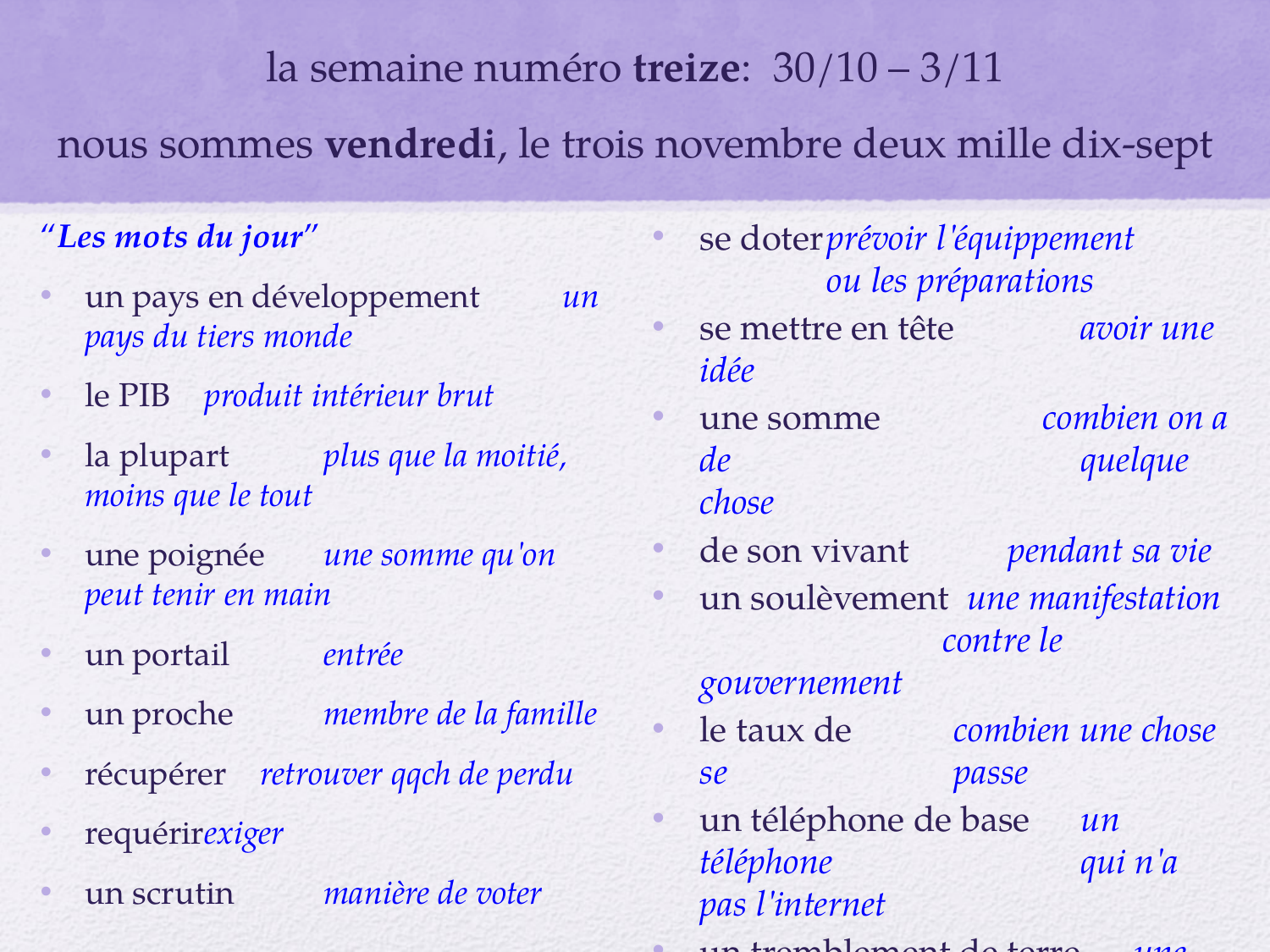

# la semaine numéro treize:  30/10 – 3/11 nous sommes vendredi, le trois novembre deux mille dix-sept
“Les mots du jour”
un pays en développement	un 		pays du tiers monde
le PIB	produit intérieur brut
la plupart	plus que la moitié, 		moins que le tout
une poignée	une somme qu'on 		peut tenir en main
un portail	entrée
un proche	membre de la famille
récupérer    retrouver qqch de perdu
requérir	exiger
un scrutin	manière de voter
se doter	prévoir l'équippement 		ou les préparations
se mettre en tête	avoir une idée
une somme	          combien on a de 			quelque chose
de son vivant           pendant sa vie
un soulèvement  une manifestation 	             contre le gouvernement
le taux de	combien une chose se 		passe
un téléphone de base	un téléphone 		qui n'a pas l'internet
un tremblement de terre      une 	catastrophe naturelle souvent 			en Californie
volontiers	avec plaisir